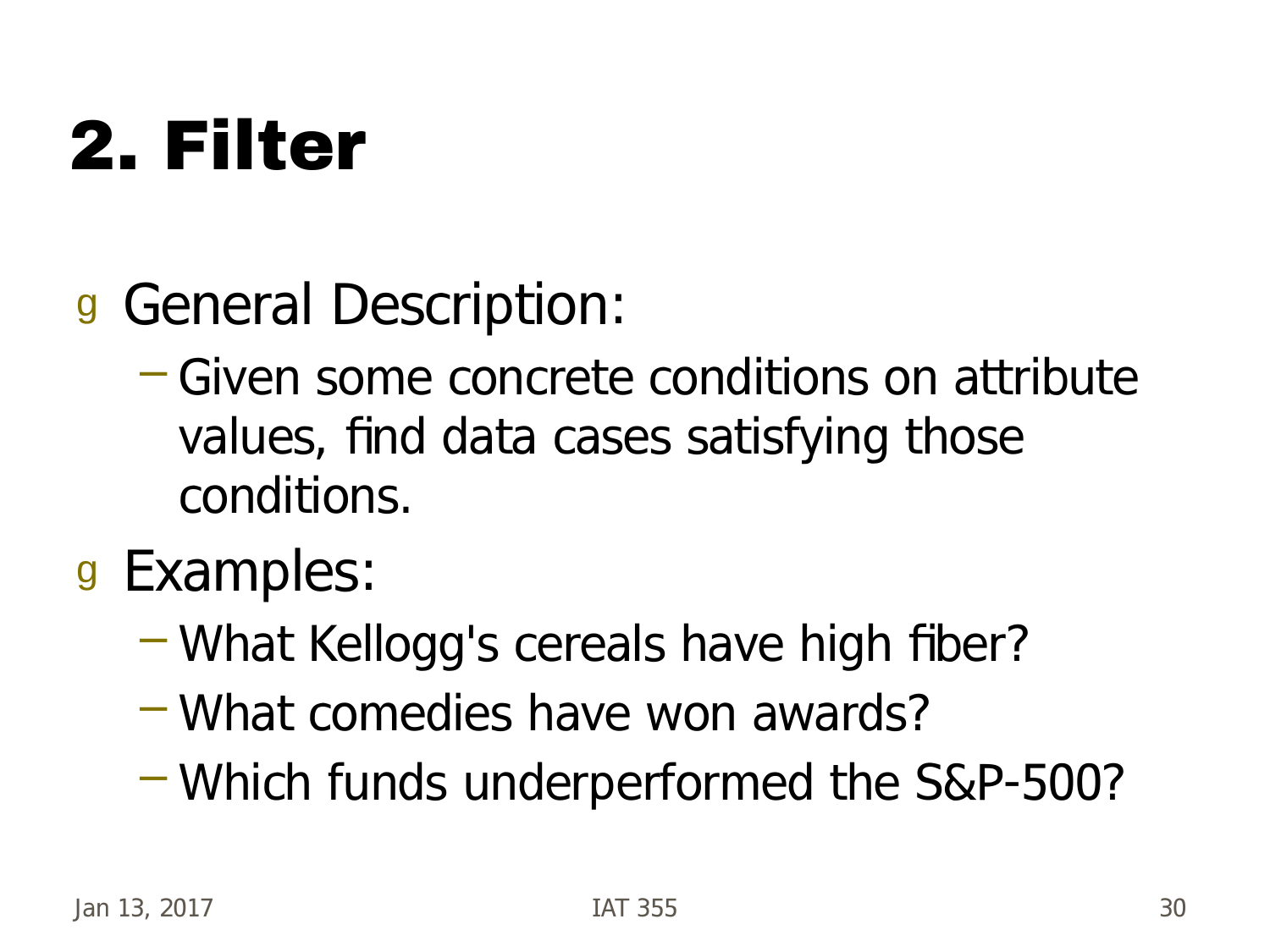

# 2. Filter
General Description:
Given some concrete conditions on attribute values, find data cases satisfying those conditions.
Examples:
What Kellogg's cereals have high fiber?
What comedies have won awards?
Which funds underperformed the S&P-500?

Jan 13, 2017
IAT 355
30